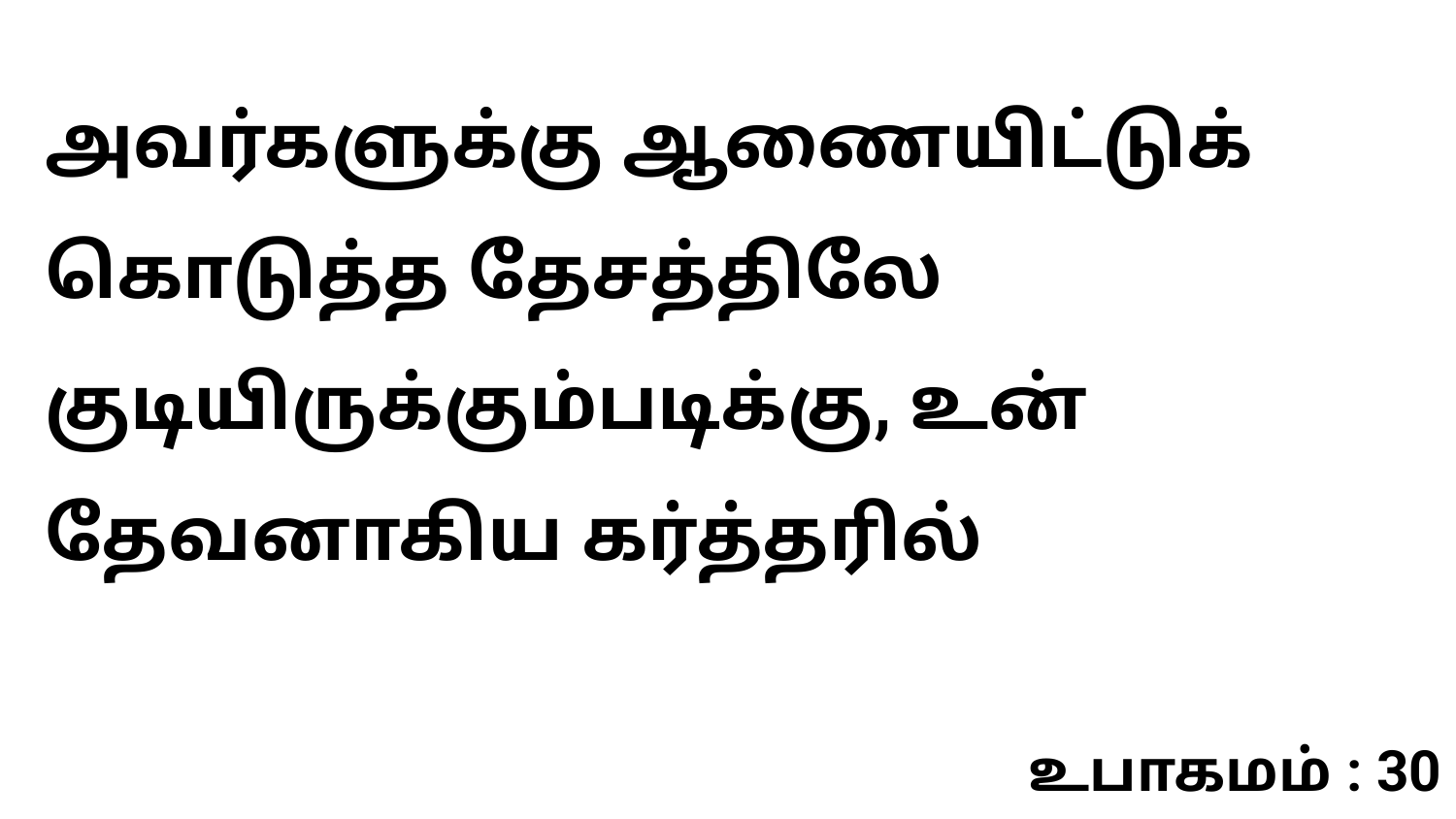

அவர்களுக்கு ஆணையிட்டுக் கொடுத்த தேசத்திலே குடியிருக்கும்படிக்கு, உன் தேவனாகிய கர்த்தரில்
உபாகமம் : 30